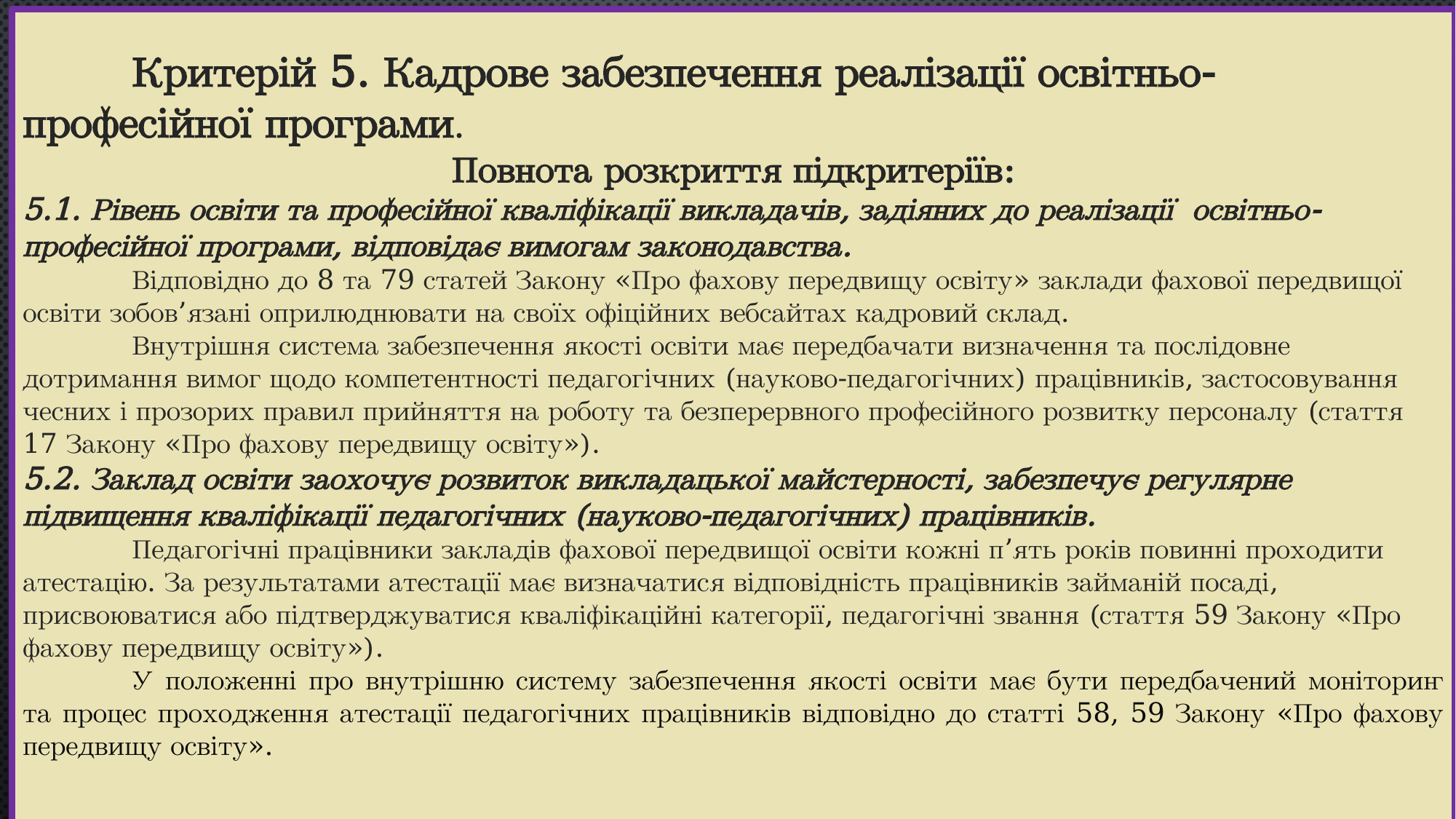

Критерій 5. Кадрове забезпечення реалізації освітньо-професійної програми.
Повнота розкриття підкритеріїв:
5.1. Рівень освіти та професійної кваліфікації викладачів, задіяних до реалізації  освітньо-професійної програми, відповідає вимогам законодавства.
	Відповідно до 8 та 79 статей Закону «Про фахову передвищу освіту» заклади фахової передвищої освіти зобов’язані оприлюднювати на своїх офіційних вебсайтах кадровий склад.
	Внутрішня система забезпечення якості освіти має передбачати визначення та послідовне дотримання вимог щодо компетентності педагогічних (науково-педагогічних) працівників, застосовування чесних і прозорих правил прийняття на роботу та безперервного професійного розвитку персоналу (стаття 17 Закону «Про фахову передвищу освіту»).
5.2. Заклад освіти заохочує розвиток викладацької майстерності, забезпечує регулярне підвищення кваліфікації педагогічних (науково-педагогічних) працівників.
	Педагогічні працівники закладів фахової передвищої освіти кожні п’ять років повинні проходити атестацію. За результатами атестації має визначатися відповідність працівників займаній посаді, присвоюватися або підтверджуватися кваліфікаційні категорії, педагогічні звання (стаття 59 Закону «Про фахову передвищу освіту»).
	У положенні про внутрішню систему забезпечення якості освіти має бути передбачений моніторинг та процес проходження атестації педагогічних працівників відповідно до статті 58, 59 Закону «Про фахову передвищу освіту».

#